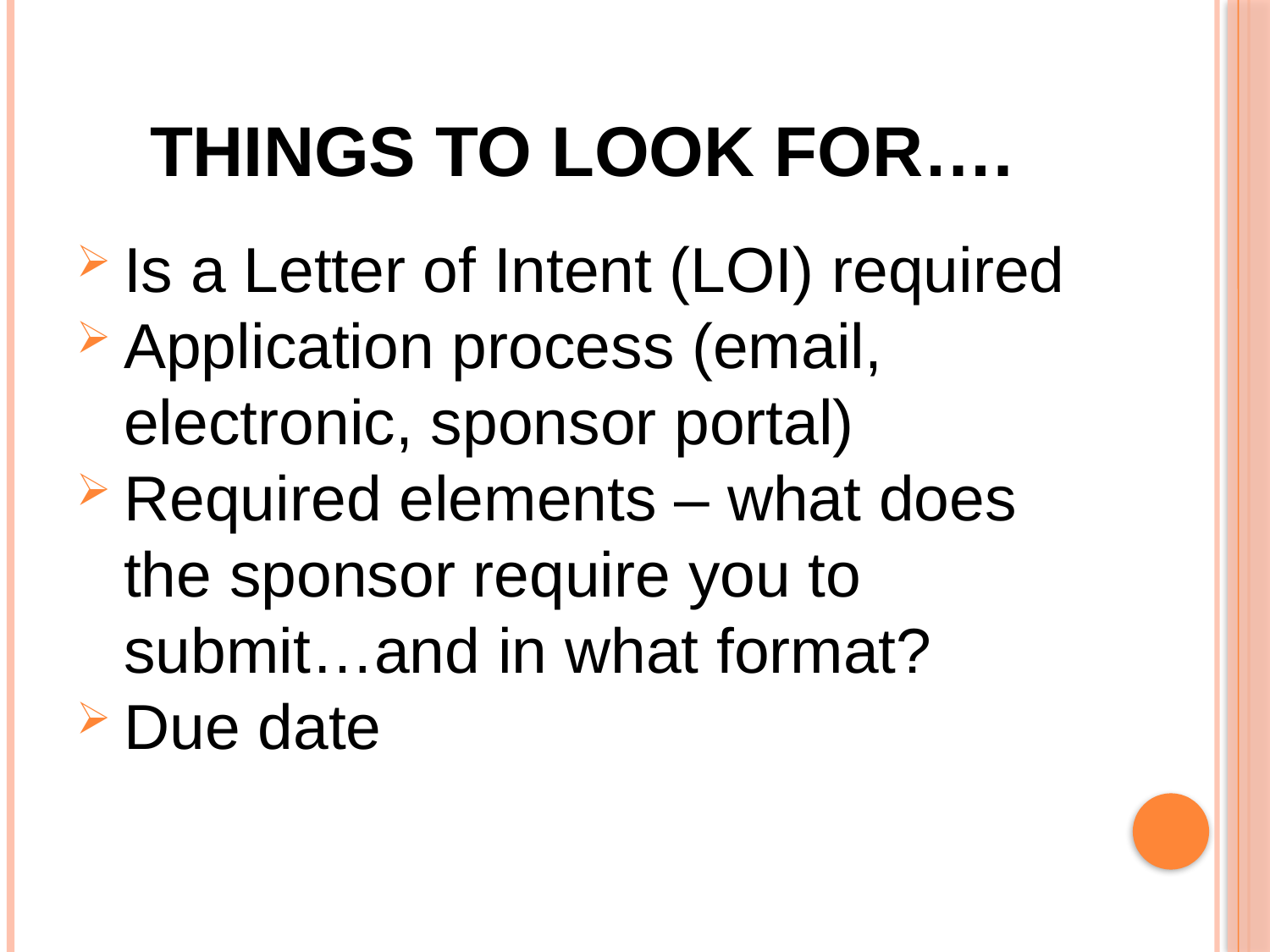

# Things to look for….
Is a Letter of Intent (LOI) required
Application process (email, electronic, sponsor portal)
Required elements – what does the sponsor require you to submit…and in what format?
Due date